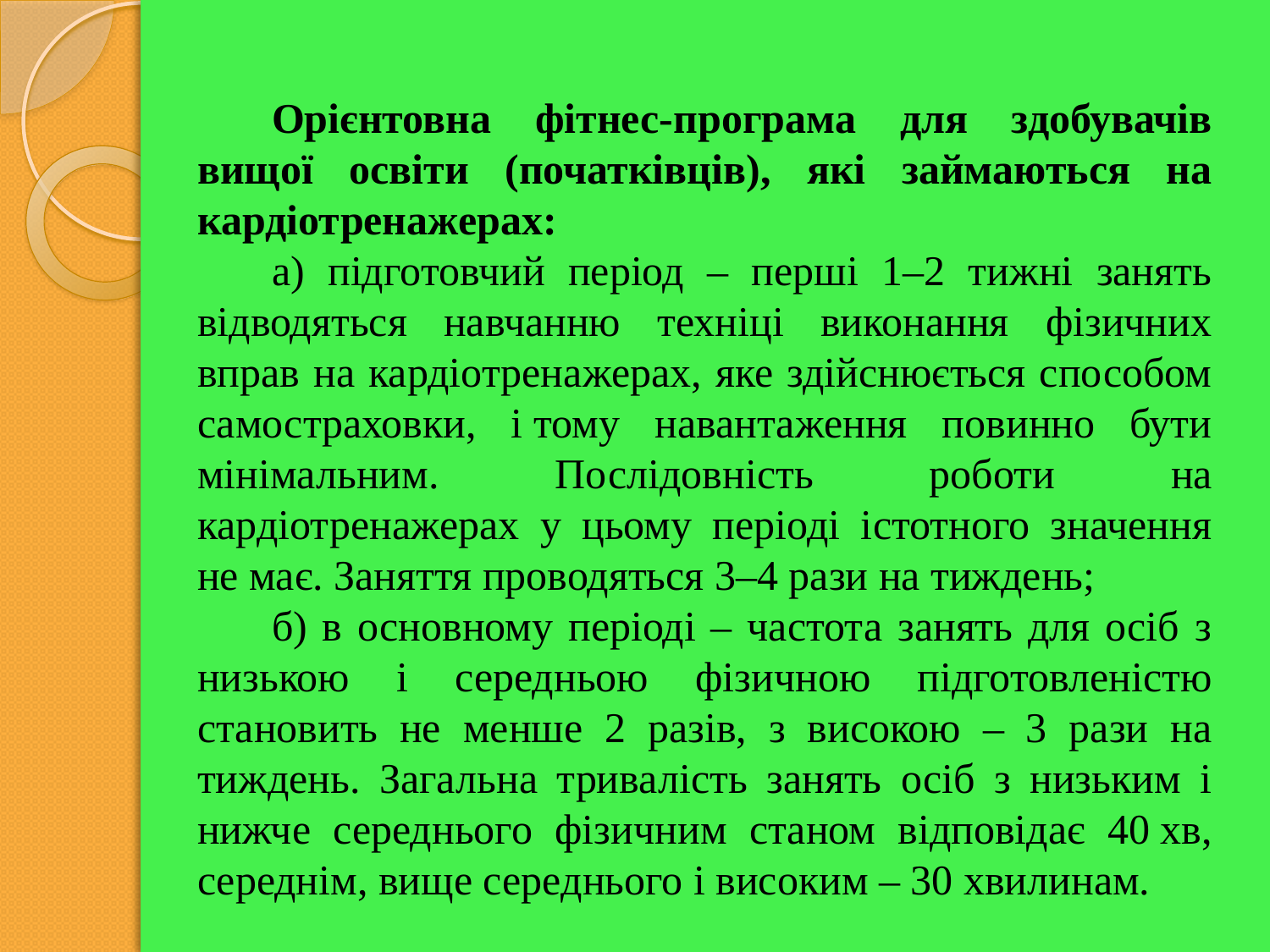

Орієнтовна фітнес-програма для здобувачів вищої освіти (початківців), які займаються на кардіотренажерах:
а) підготовчий період – перші 1–2 тижні занять відво­дять­ся навчанню техніці виконання фізичних вправ на кардіо­тре­нажерах, яке здійснюється способом самостраховки, і тому навантаження повинно бути мінімальним. Послідов­ність роботи на кардіотренажерах у цьому періоді істотного значення не має. Заняття проводяться 3–4 рази на тиждень;
б) в основному періоді – частота занять для осіб з низь­кою і середньою фізичною підготовленістю становить не менше 2 разів, з високою – 3 рази на тиждень. Загальна тривалість занять осіб з низьким і нижче середнього фізич­ним станом відповідає 40 хв, середнім, вище серед­нього і високим – 30 хвилинам.